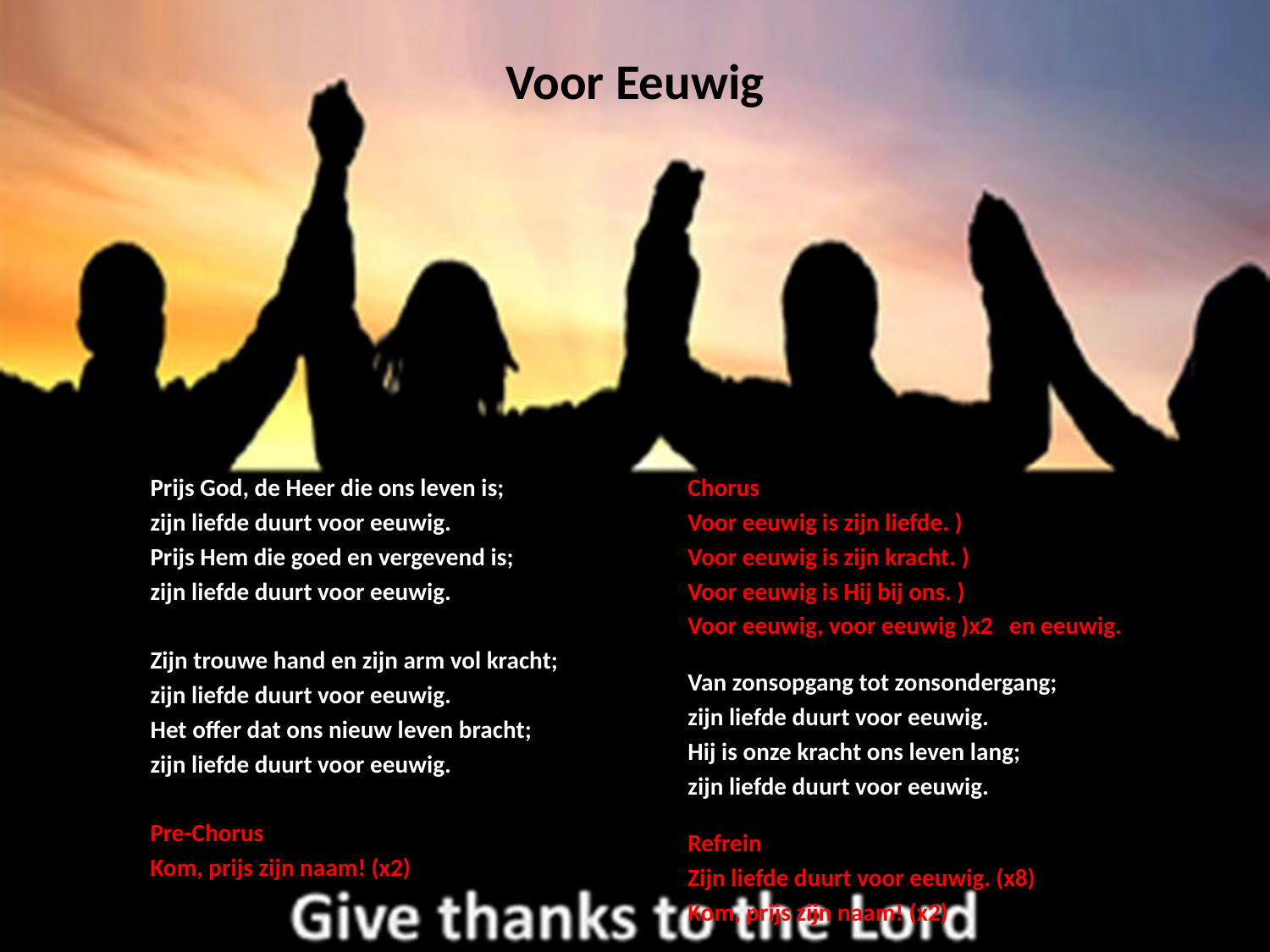

# Voor Eeuwig
Prijs God, de Heer die ons leven is;
zijn liefde duurt voor eeuwig.
Prijs Hem die goed en vergevend is;
zijn liefde duurt voor eeuwig.

Zijn trouwe hand en zijn arm vol kracht;
zijn liefde duurt voor eeuwig.
Het offer dat ons nieuw leven bracht;
zijn liefde duurt voor eeuwig.

Pre-Chorus
Kom, prijs zijn naam! (x2)

Chorus
Voor eeuwig is zijn liefde. )
Voor eeuwig is zijn kracht. )
Voor eeuwig is Hij bij ons. )
Voor eeuwig, voor eeuwig )x2   en eeuwig.

Van zonsopgang tot zonsondergang;
zijn liefde duurt voor eeuwig.
Hij is onze kracht ons leven lang;
zijn liefde duurt voor eeuwig.

Refrein
Zijn liefde duurt voor eeuwig. (x8)
Kom, prijs zijn naam! (x2)